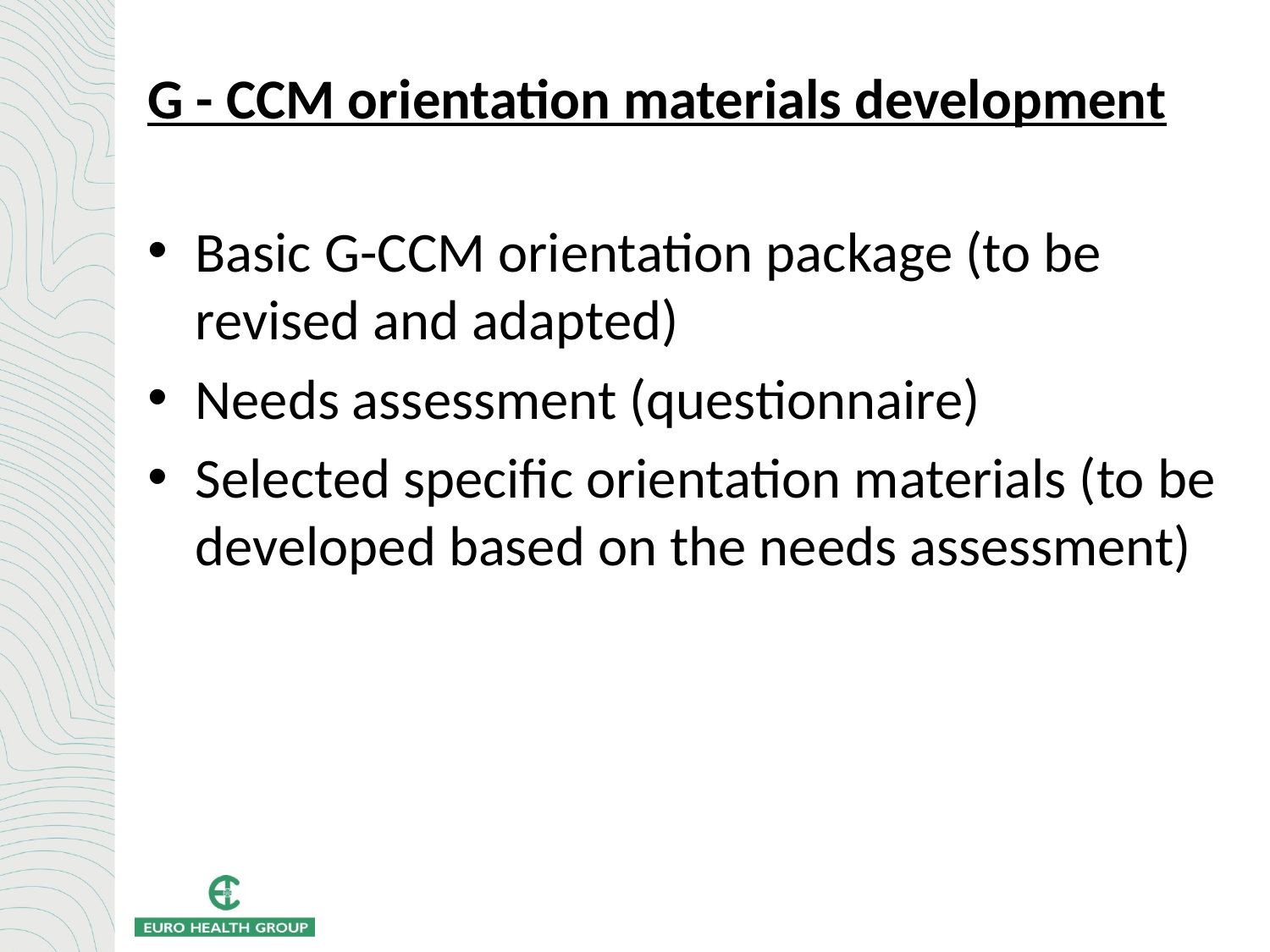

G - CCM orientation materials development

Basic G-CCM orientation package (to be revised and adapted)
Needs assessment (questionnaire)
Selected specific orientation materials (to be developed based on the needs assessment)